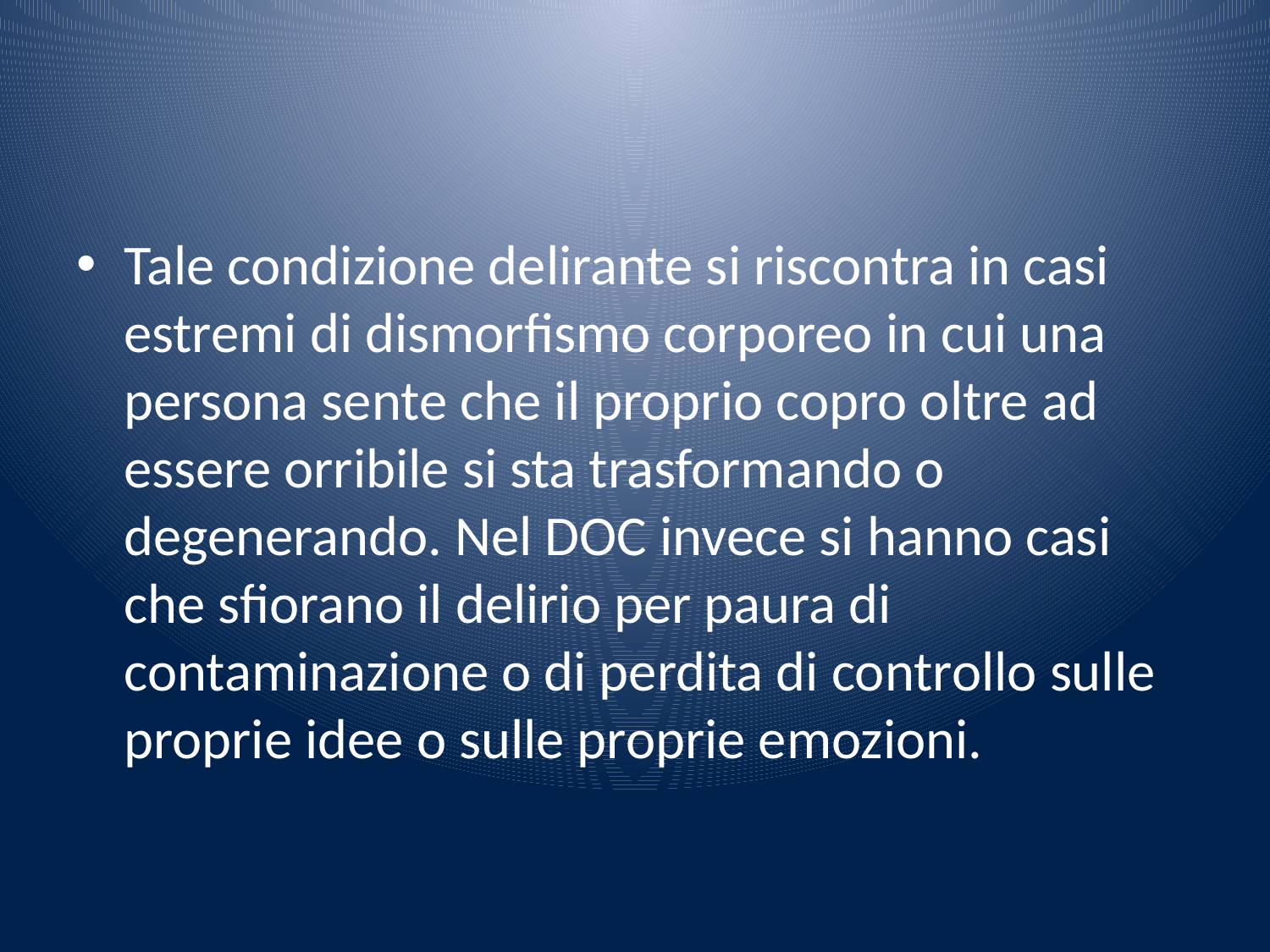

#
Tale condizione delirante si riscontra in casi estremi di dismorfismo corporeo in cui una persona sente che il proprio copro oltre ad essere orribile si sta trasformando o degenerando. Nel DOC invece si hanno casi che sfiorano il delirio per paura di contaminazione o di perdita di controllo sulle proprie idee o sulle proprie emozioni.